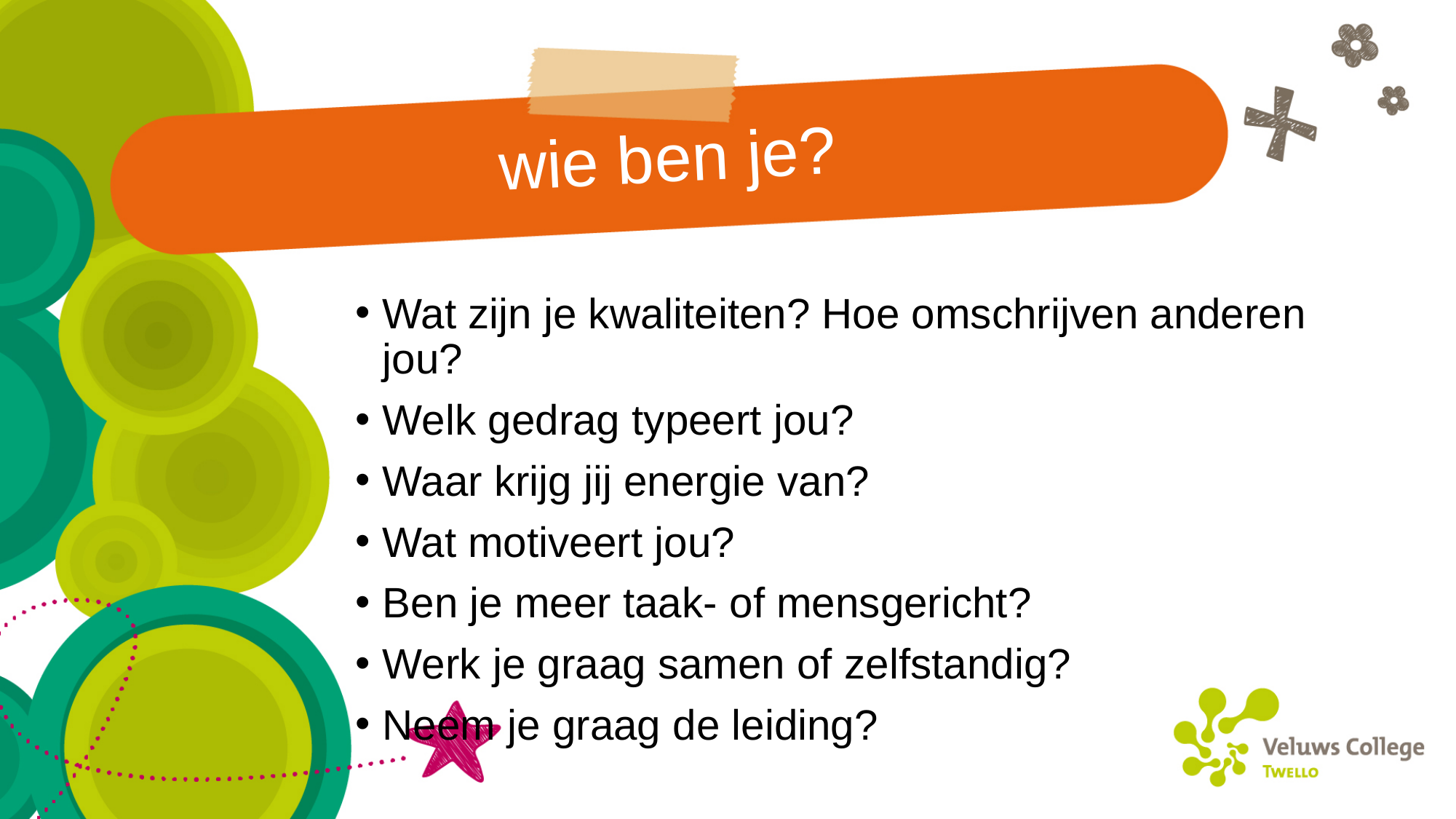

# wie ben je?
Wat zijn je kwaliteiten? Hoe omschrijven anderen jou?
Welk gedrag typeert jou?
Waar krijg jij energie van?
Wat motiveert jou?
Ben je meer taak- of mensgericht?
Werk je graag samen of zelfstandig?
Neem je graag de leiding?